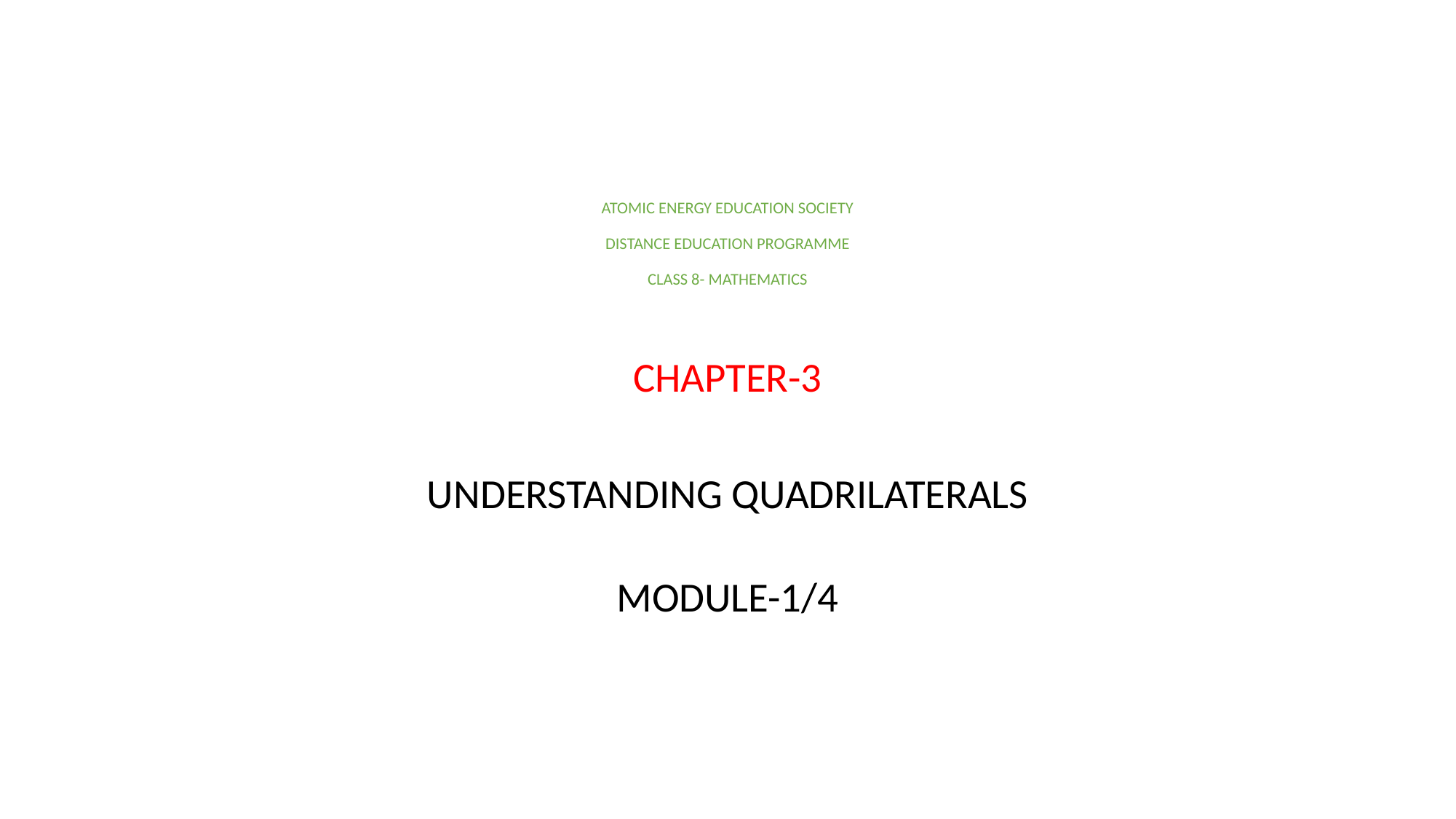

# ATOMIC ENERGY EDUCATION SOCIETY DISTANCE EDUCATION PROGRAMME CLASS 8- MATHEMATICS
CHAPTER-3

UNDERSTANDING QUADRILATERALS
MODULE-1/4